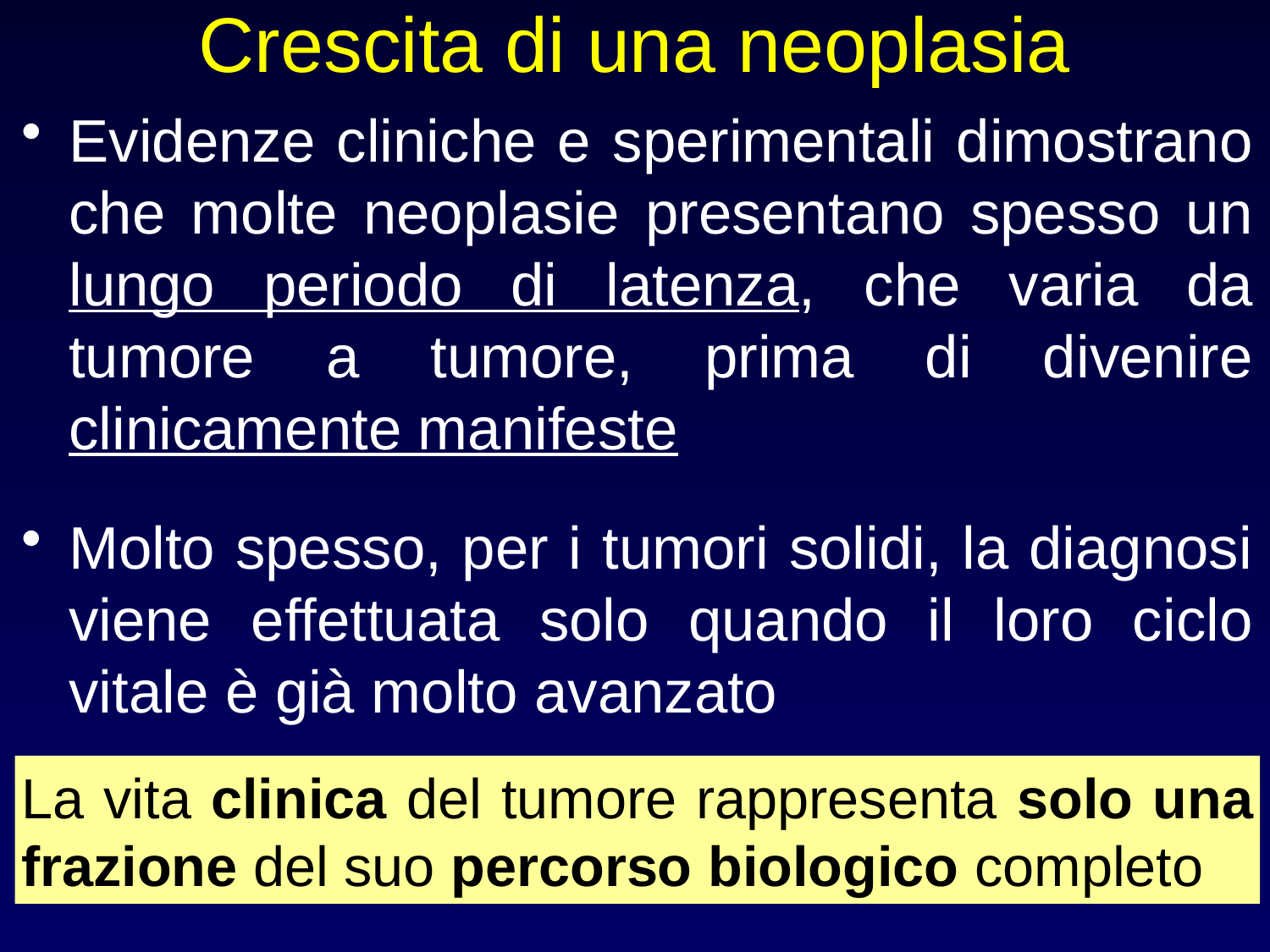

# Crescita di una neoplasia
Evidenze cliniche e sperimentali dimostrano che molte neoplasie presentano spesso un lungo periodo di latenza, che varia da tumore a tumore, prima di divenire clinicamente manifeste

Molto spesso, per i tumori solidi, la diagnosi viene effettuata solo quando il loro ciclo vitale è già molto avanzato
La vita clinica del tumore rappresenta solo una frazione del suo percorso biologico completo